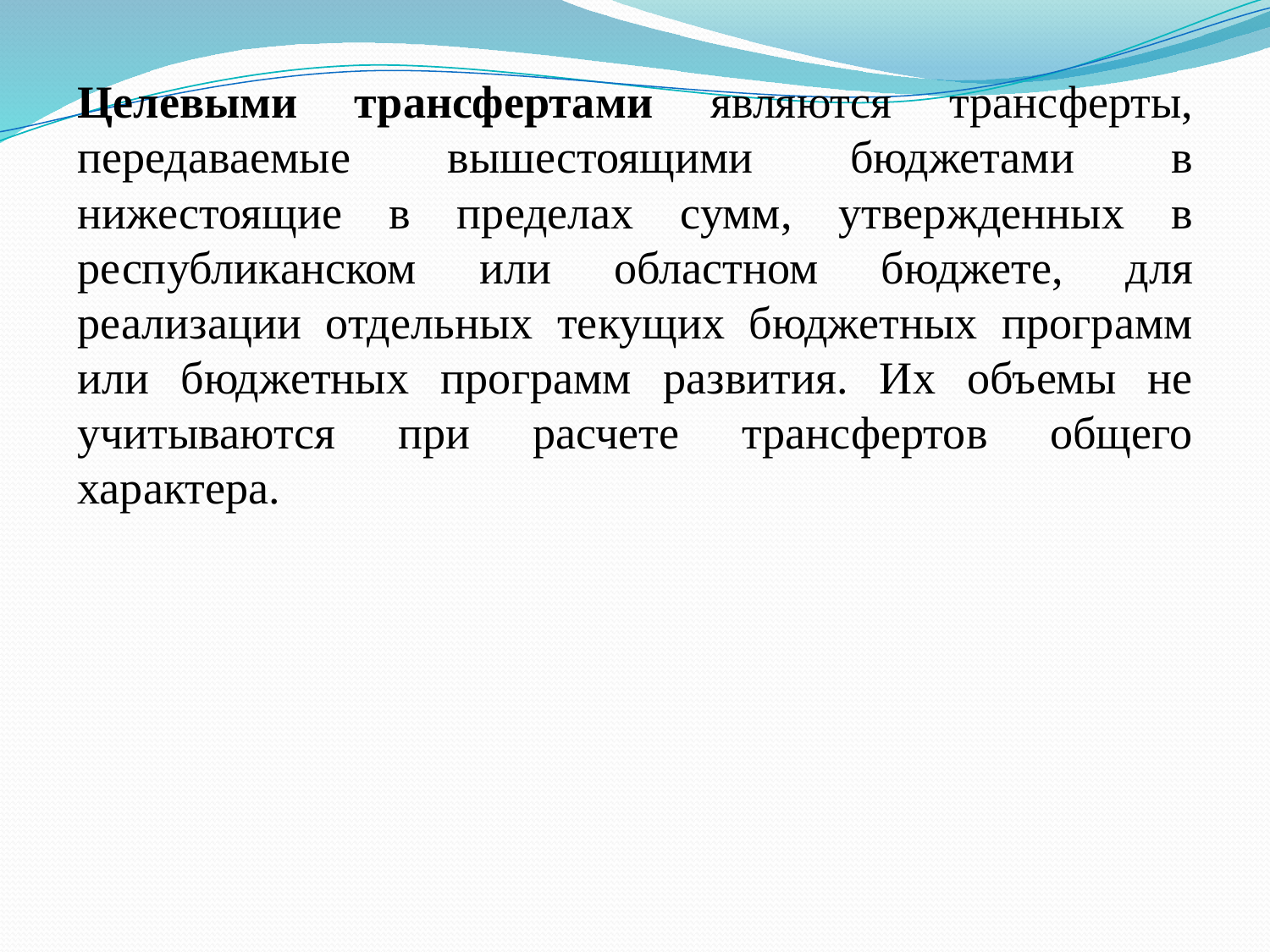

Целевыми трансфертами являются трансферты, передаваемые вышестоящими бюджетами в нижестоящие в пределах сумм, утвержденных в республиканском или областном бюджете, для реализации отдельных текущих бюджетных программ или бюджетных программ развития. Их объемы не учитываются при расчете трансфертов общего характера.